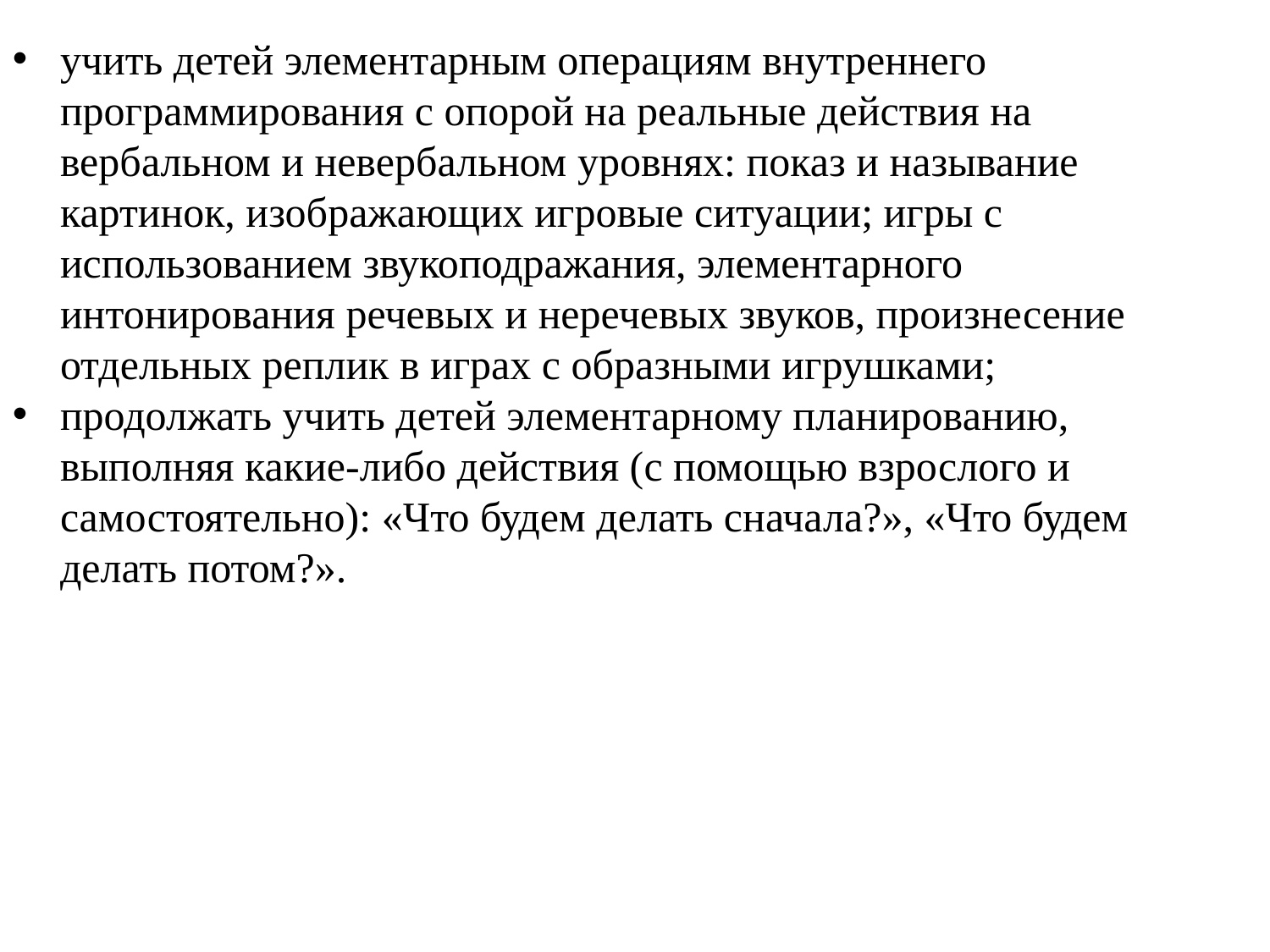

учить детей элементарным операциям внутреннего программирования с опорой на реальные действия на вербальном и невербальном уровнях: показ и называние картинок, изображающих игровые ситуации; игры с использованием звукоподражания, элементарного интонирования речевых и неречевых звуков, произнесение отдельных реплик в играх с образными игрушками;
продолжать учить детей элементарному планированию, выполняя какие-либо действия (с помощью взрослого и самостоятельно): «Что будем делать сначала?», «Что будем делать потом?».